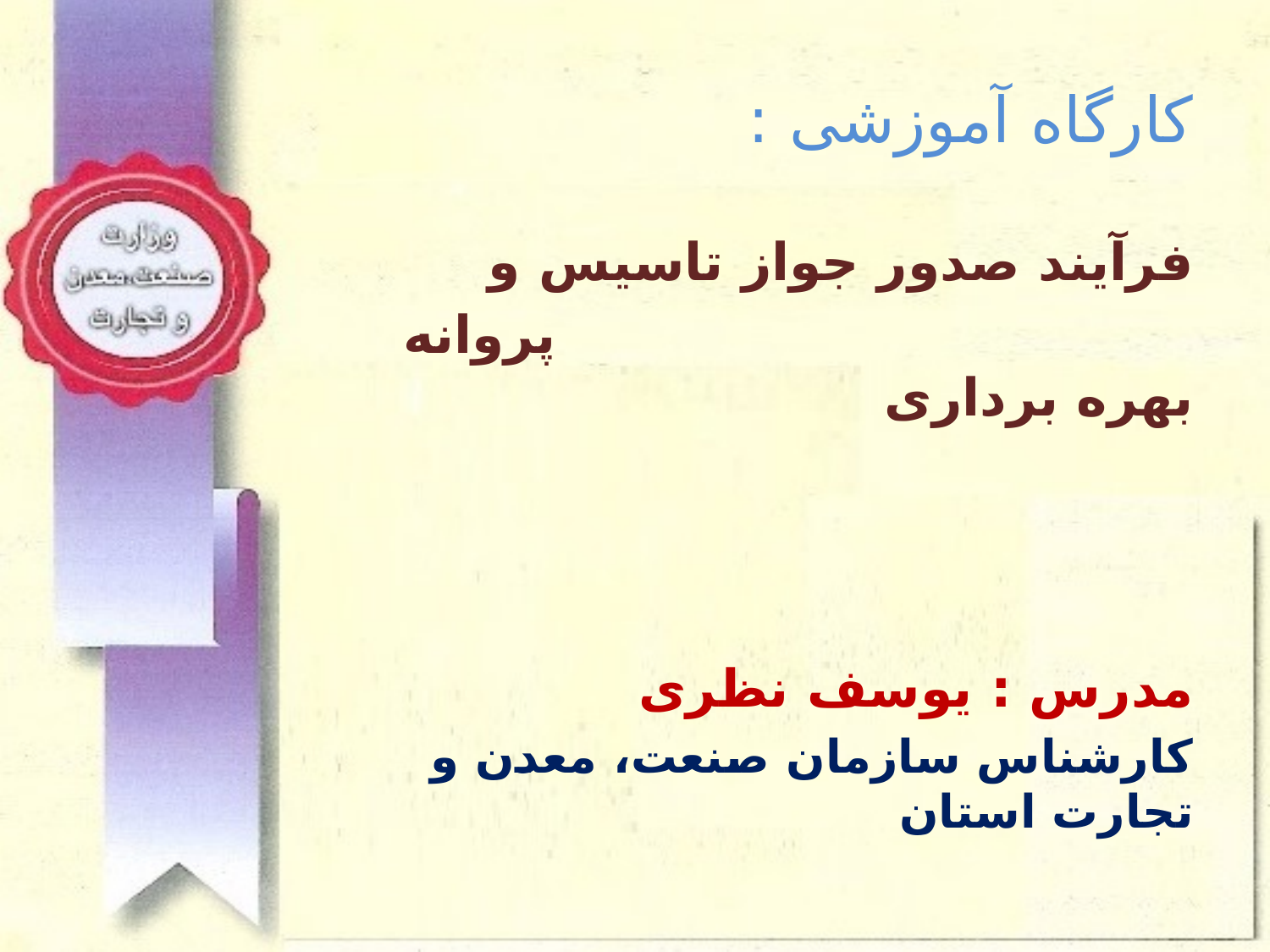

# کارگاه آموزشی :
فرآیند صدور جواز تاسیس و
                                   پروانه بهره برداری

مدرس : یوسف نظری
کارشناس سازمان صنعت، معدن و تجارت استان